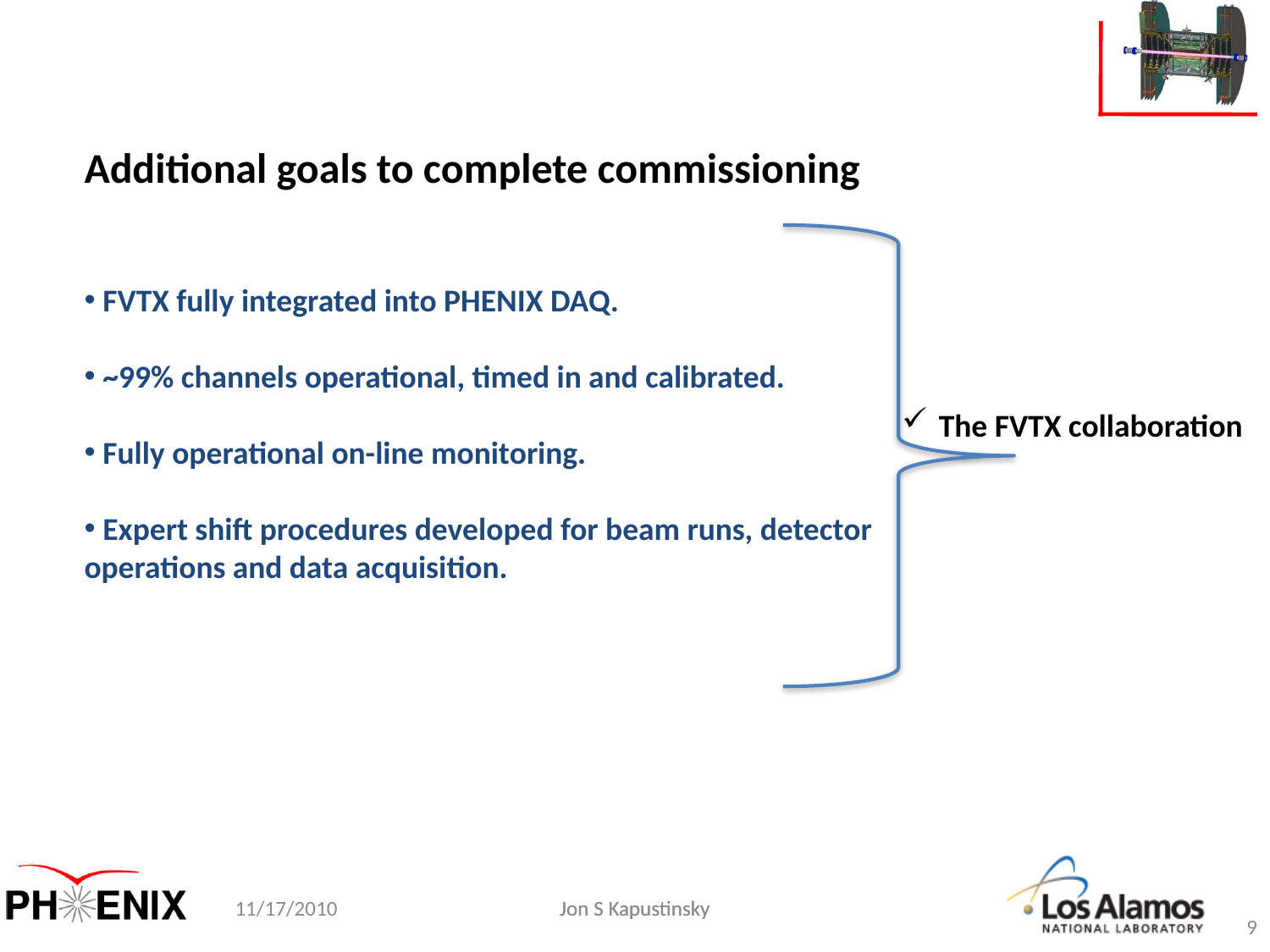

Additional goals to complete commissioning

 FVTX fully integrated into PHENIX DAQ.

 ~99% channels operational, timed in and calibrated.

 Fully operational on-line monitoring.

 Expert shift procedures developed for beam runs, detector operations and data acquisition.

 The FVTX collaboration
11/17/2010
Jon S Kapustinsky
9